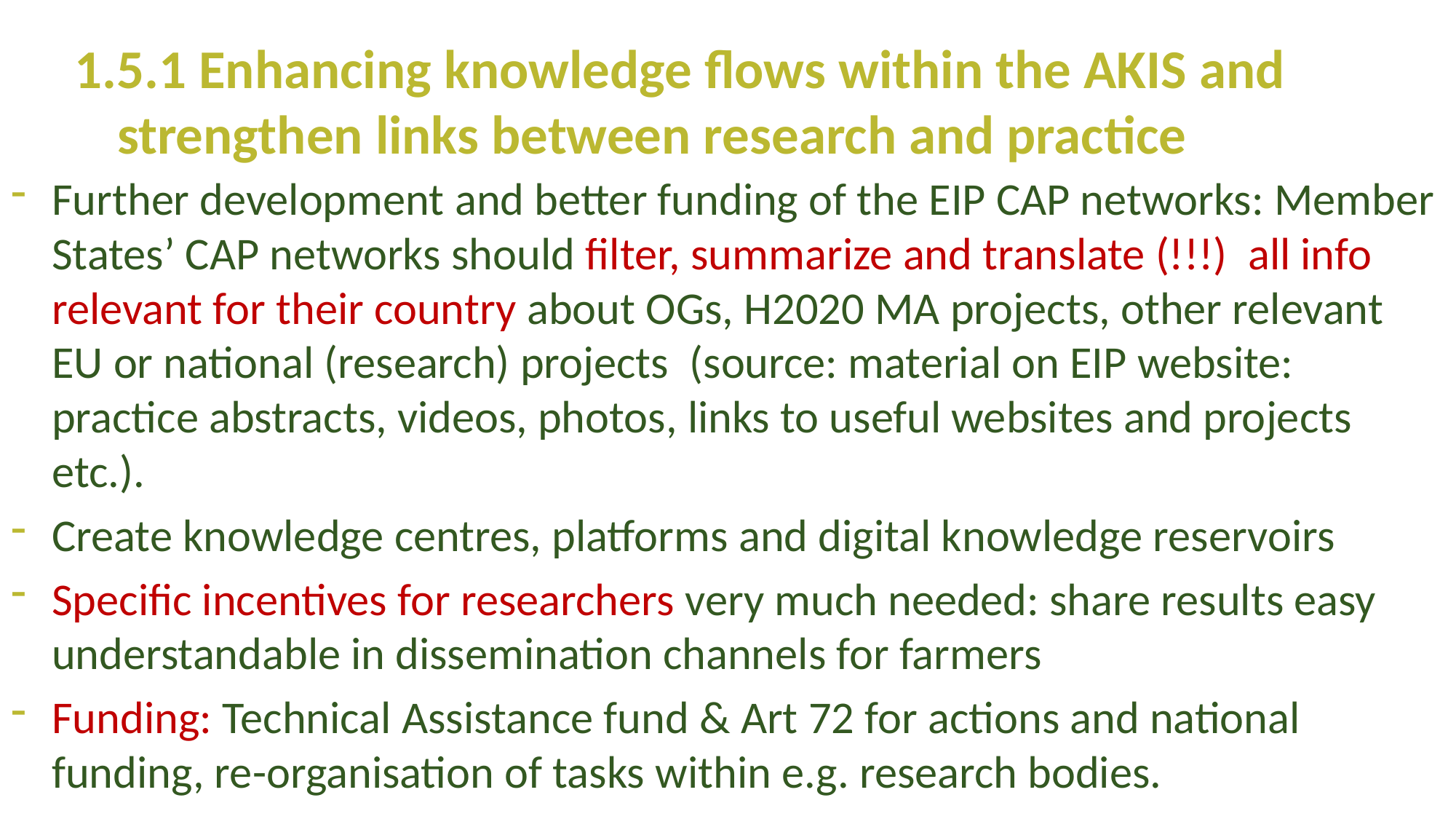

1.5.1 Enhancing knowledge flows within the AKIS and strengthen links between research and practice
Further development and better funding of the EIP CAP networks: Member States’ CAP networks should filter, summarize and translate (!!!)  all info relevant for their country about OGs, H2020 MA projects, other relevant EU or national (research) projects  (source: material on EIP website: practice abstracts, videos, photos, links to useful websites and projects etc.).
Create knowledge centres, platforms and digital knowledge reservoirs
Specific incentives for researchers very much needed: share results easy understandable in dissemination channels for farmers
Funding: Technical Assistance fund & Art 72 for actions and national funding, re-organisation of tasks within e.g. research bodies.